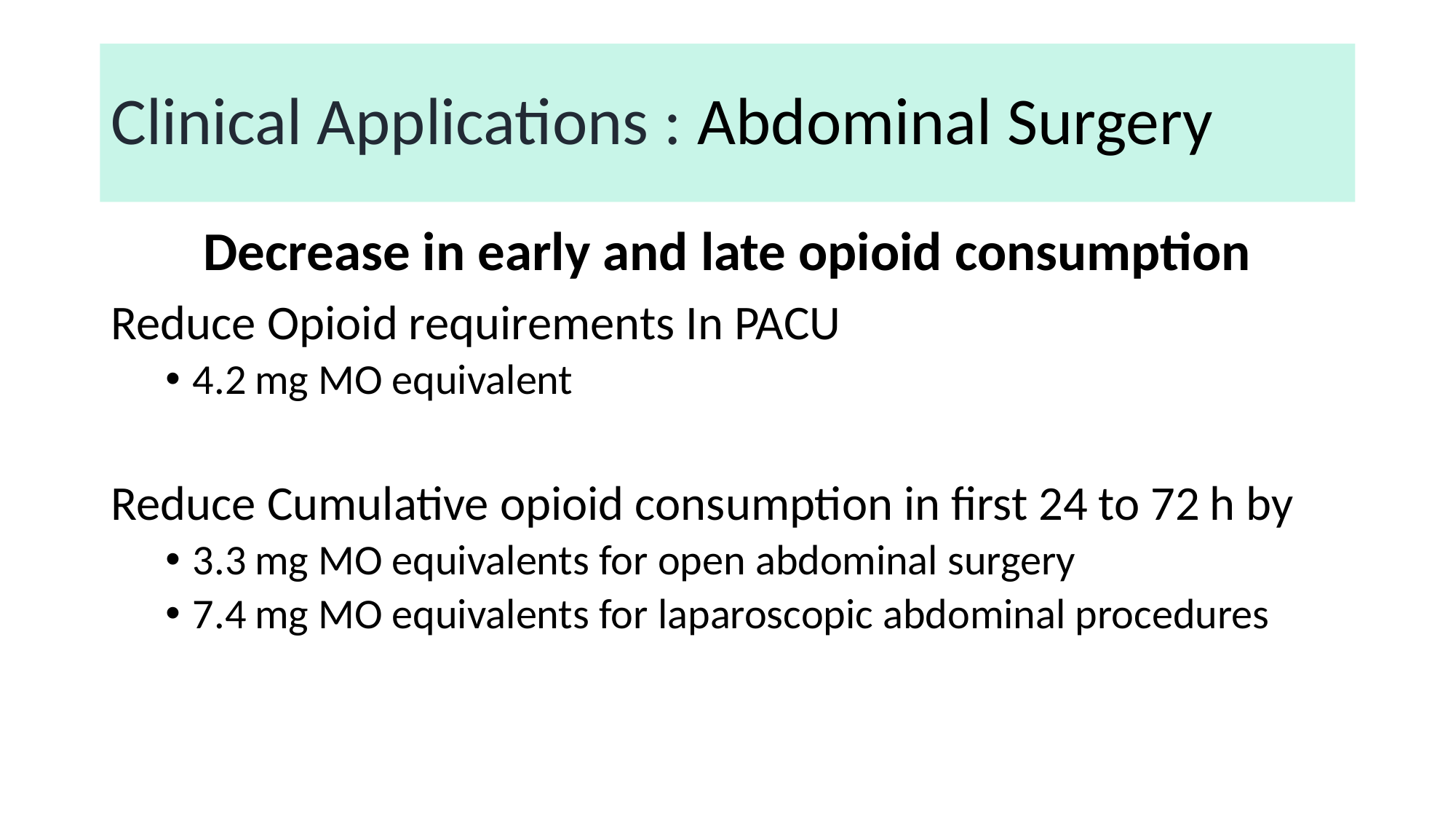

# Clinical Applications : Abdominal Surgery
Decrease in early and late opioid consumption
Reduce Opioid requirements In PACU
4.2 mg MO equivalent

Reduce Cumulative opioid consumption in first 24 to 72 h by
3.3 mg MO equivalents for open abdominal surgery
7.4 mg MO equivalents for laparoscopic abdominal procedures